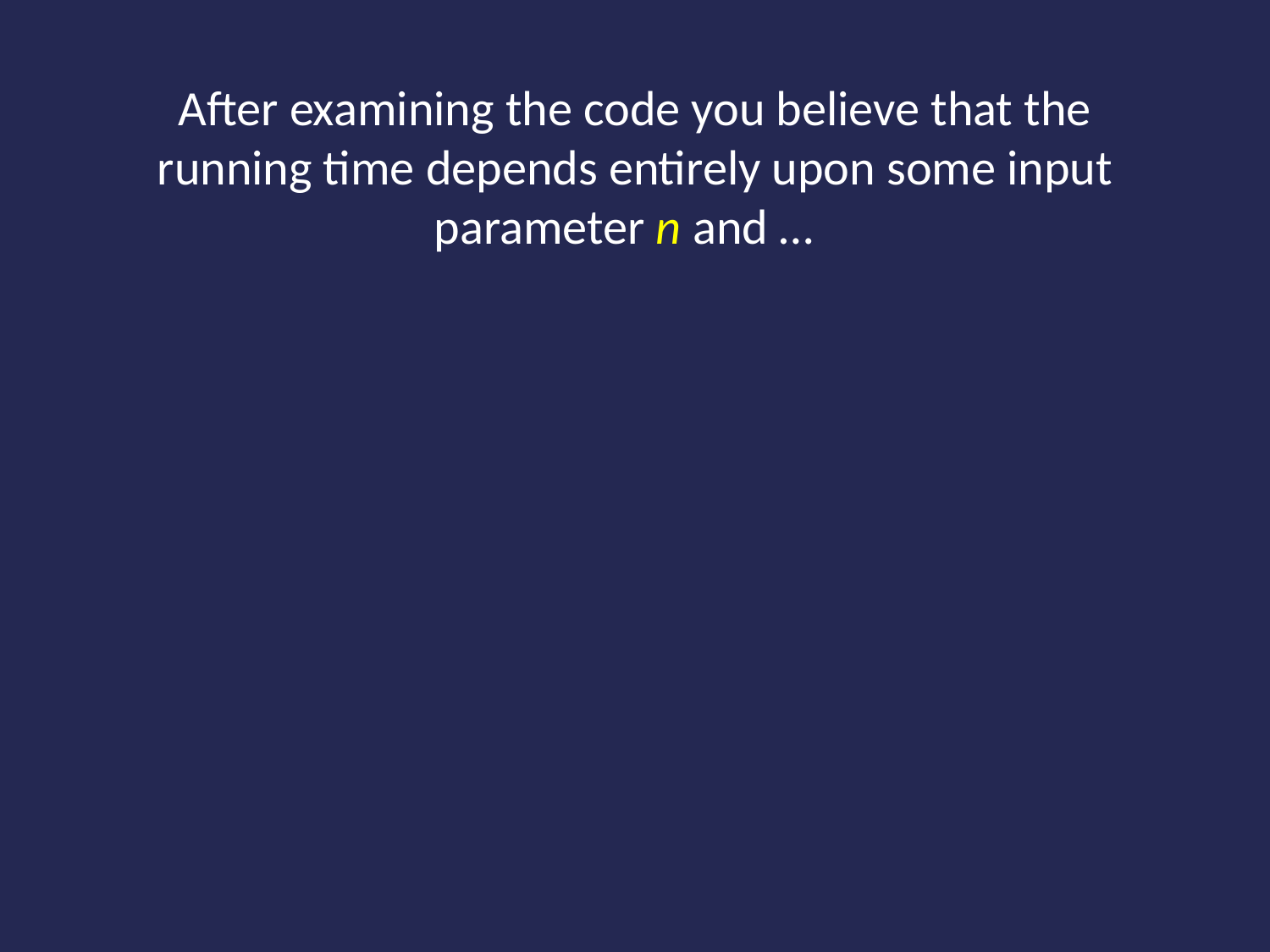

# After examining the code you believe that the running time depends entirely upon some input parameter n and …